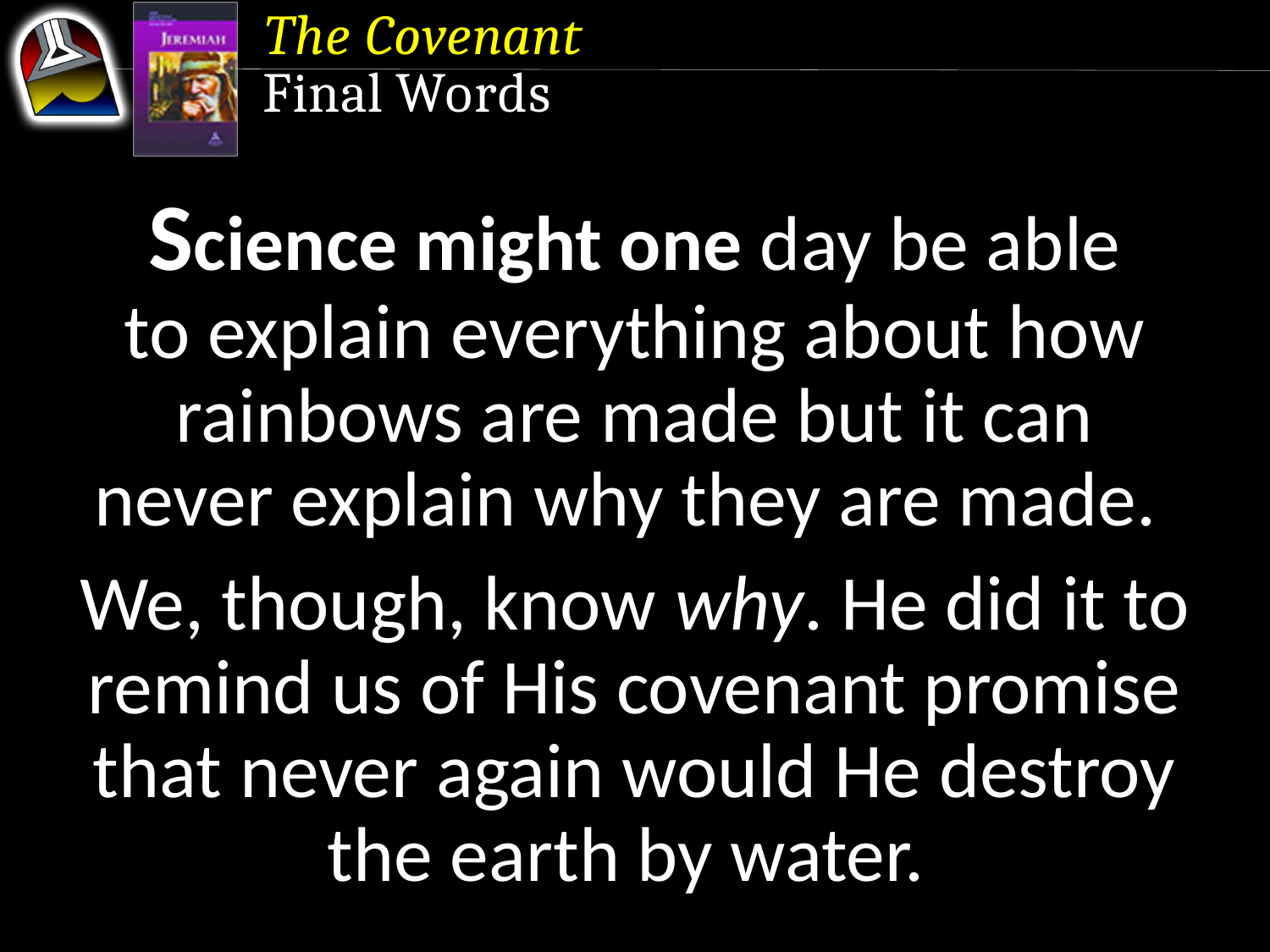

The Covenant
Final Words
Science might one day be able
to explain everything about how rainbows are made but it can
never explain why they are made.
We, though, know why. He did it to remind us of His covenant promise that never again would He destroy the earth by water.